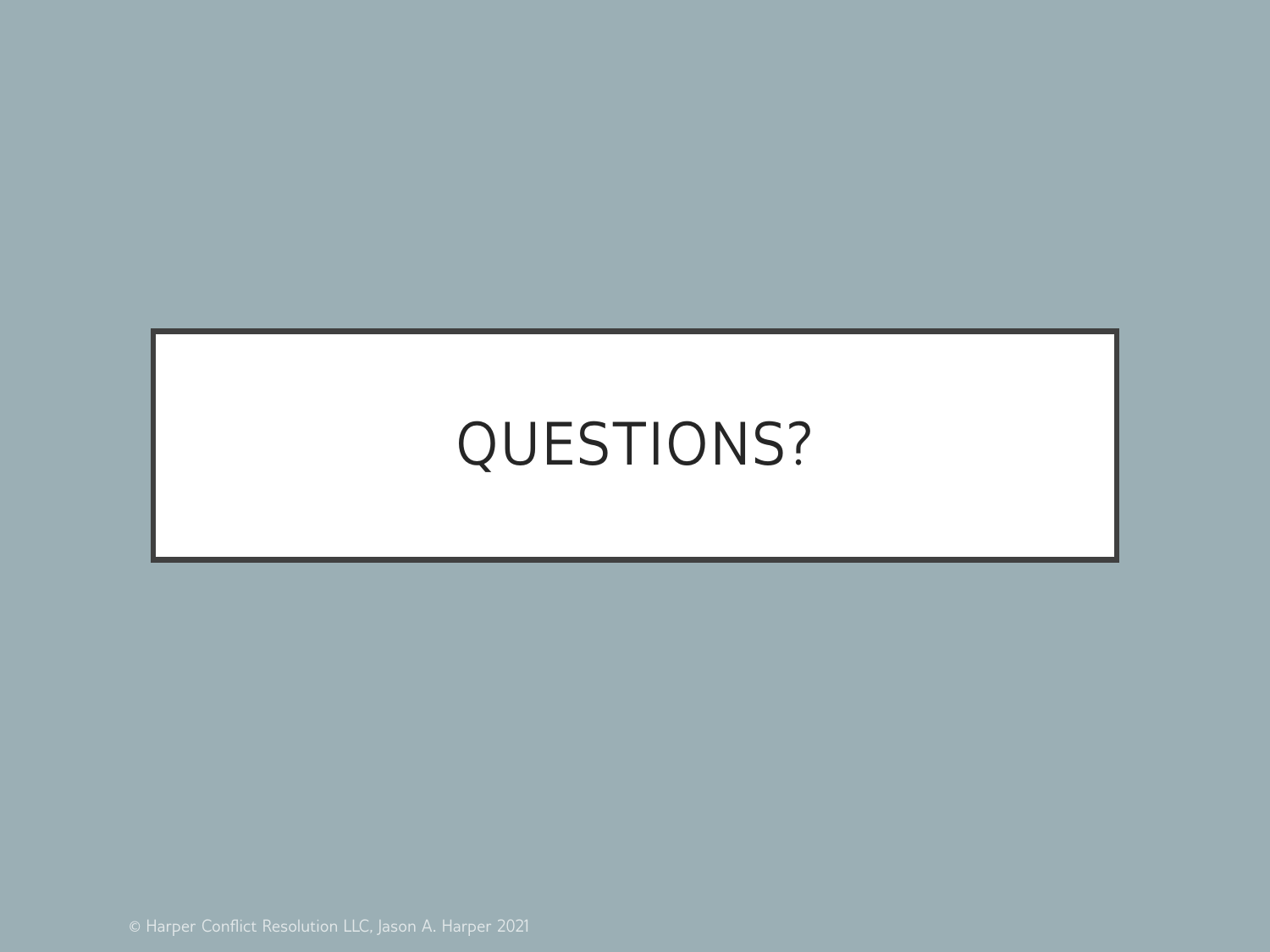

# Questions?

© Harper Conflict Resolution LLC, Jason A. Harper 2021